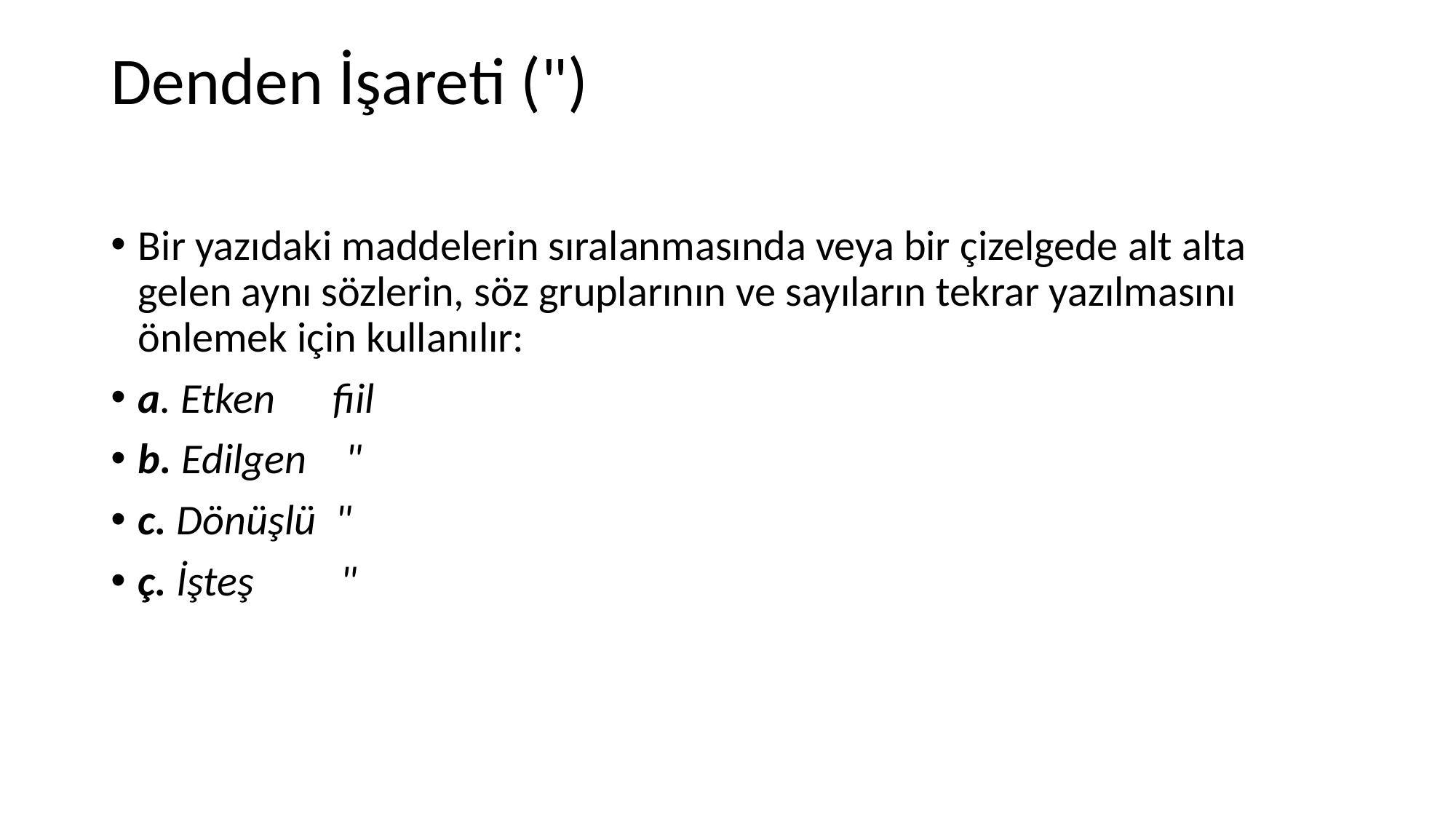

# Denden İşareti (")
Bir yazıdaki maddelerin sıralanmasında veya bir çizelgede alt alta gelen aynı sözlerin, söz gruplarının ve sayıların tekrar yazılmasını önlemek için kullanılır:
a. Etken      fiil
b. Edilgen    "
c. Dönüşlü  "
ç. İşteş         "